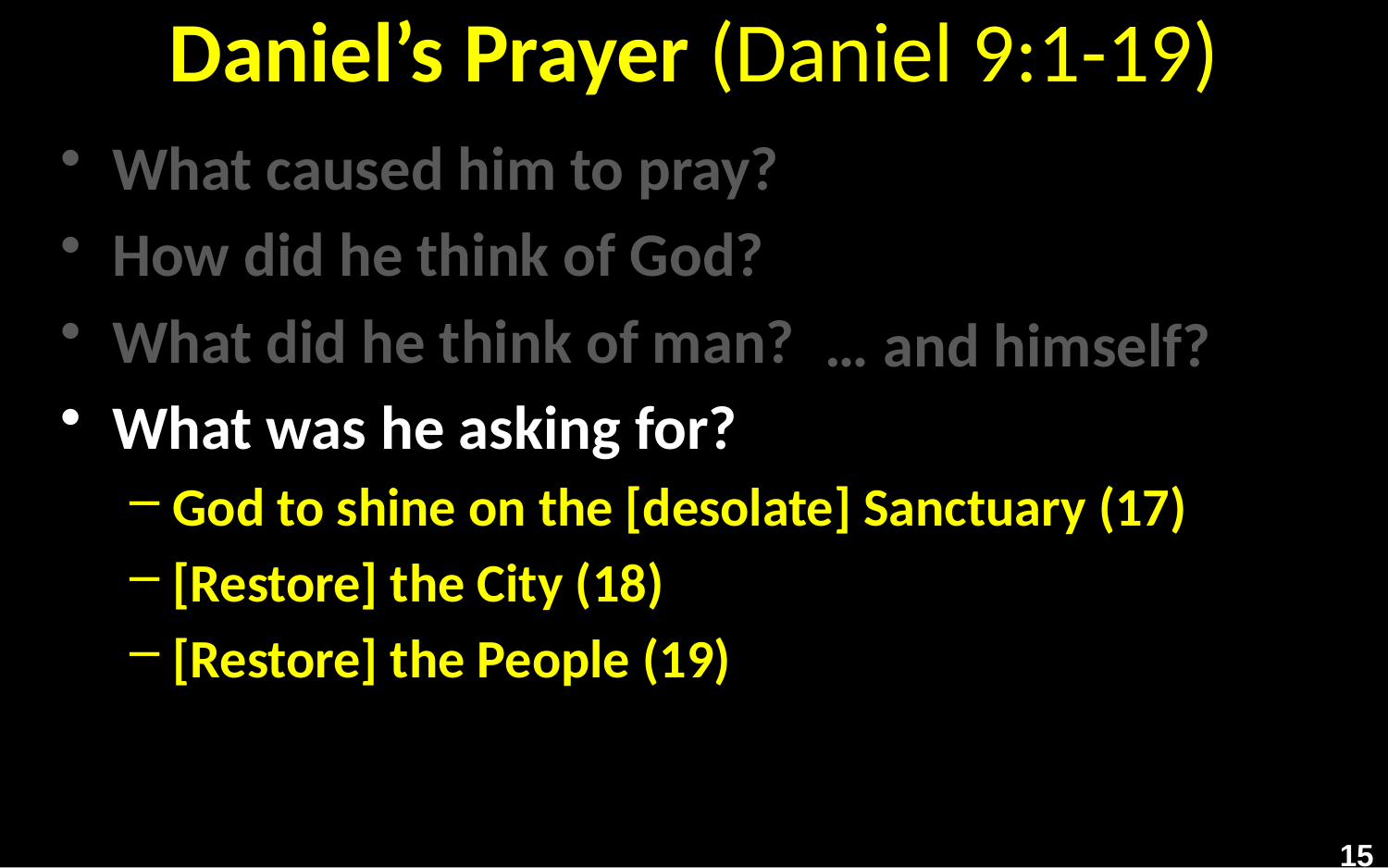

# Daniel’s Prayer (Daniel 9:1-19)
What caused him to pray?
How did he think of God?
What did he think of man?
What was he asking for?
God to shine on the [desolate] Sanctuary (17)
[Restore] the City (18)
[Restore] the People (19)
… and himself?
15